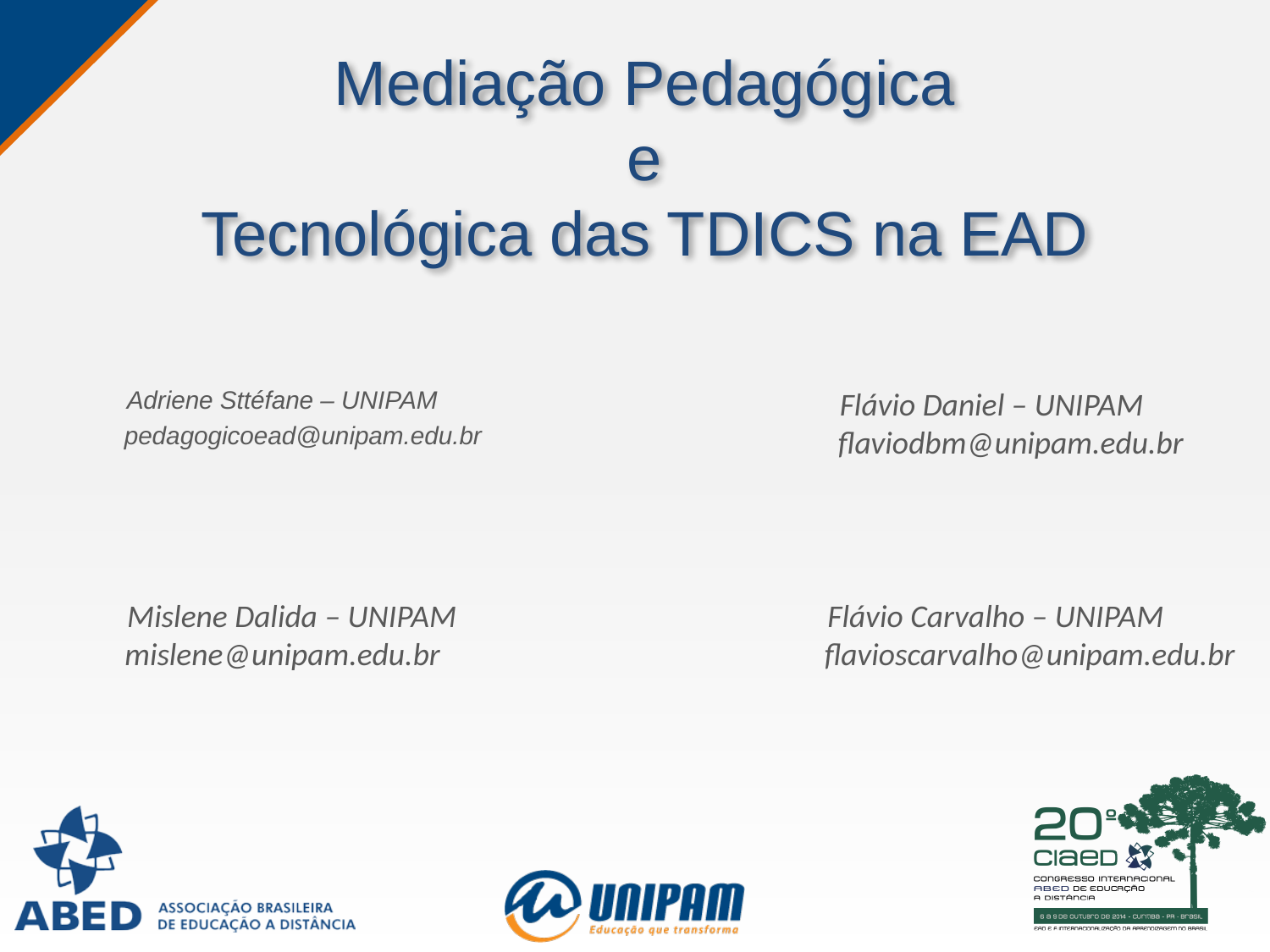

# Mediação Pedagógica e Tecnológica das TDICS na EAD
Adriene Sttéfane – UNIPAM
      pedagogicoead@unipam.edu.br
   Flávio Daniel – UNIPAM
flaviodbm@unipam.edu.br
   Flávio Carvalho – UNIPAM
flavioscarvalho@unipam.edu.br
     Mislene Dalida – UNIPAM
mislene@unipam.edu.br